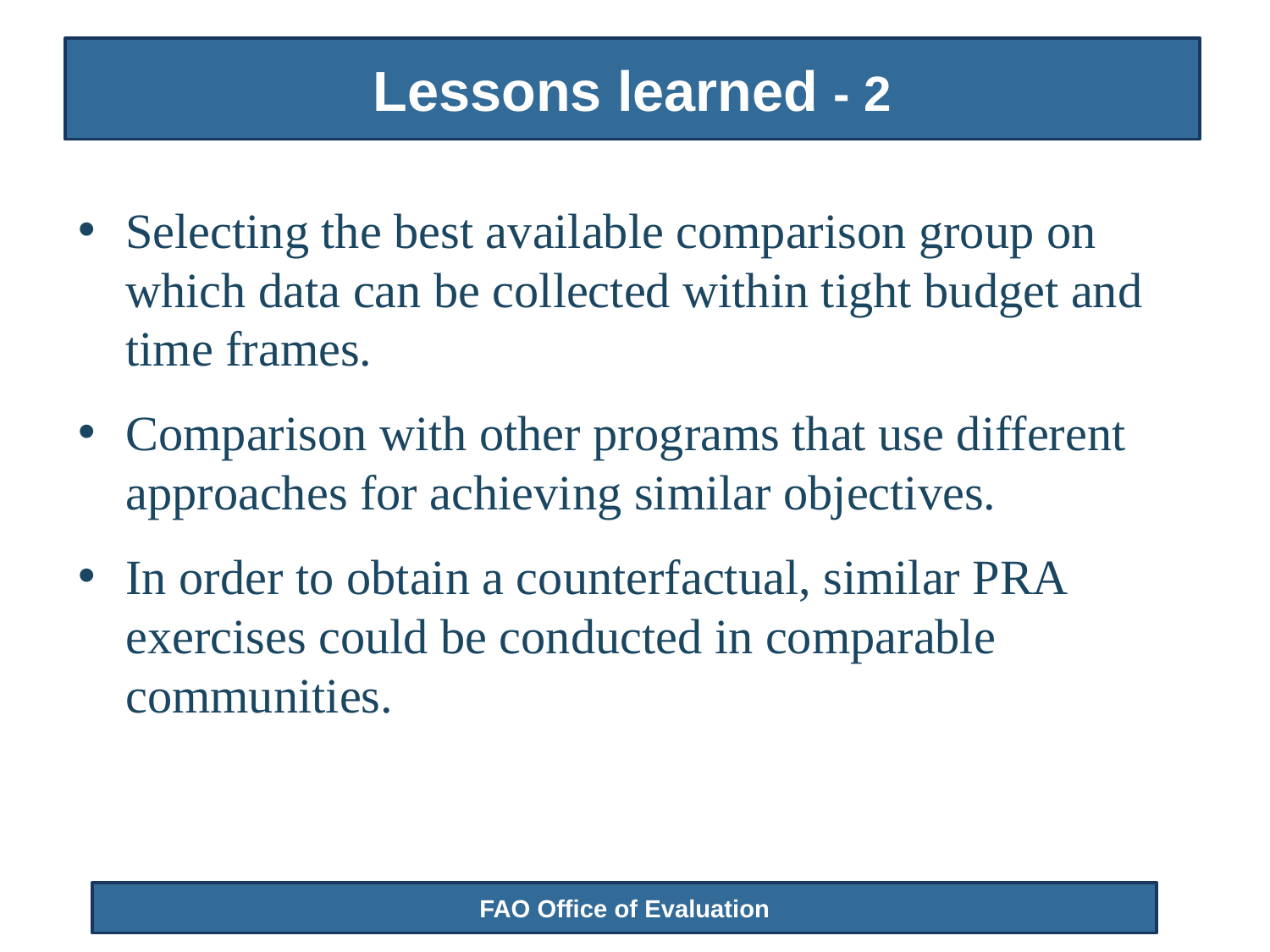

# Lessons learned - 2
Selecting the best available comparison group on which data can be collected within tight budget and time frames.

Comparison with other programs that use different approaches for achieving similar objectives.

In order to obtain a counterfactual, similar PRA exercises could be conducted in comparable communities.

FAO Office of Evaluation